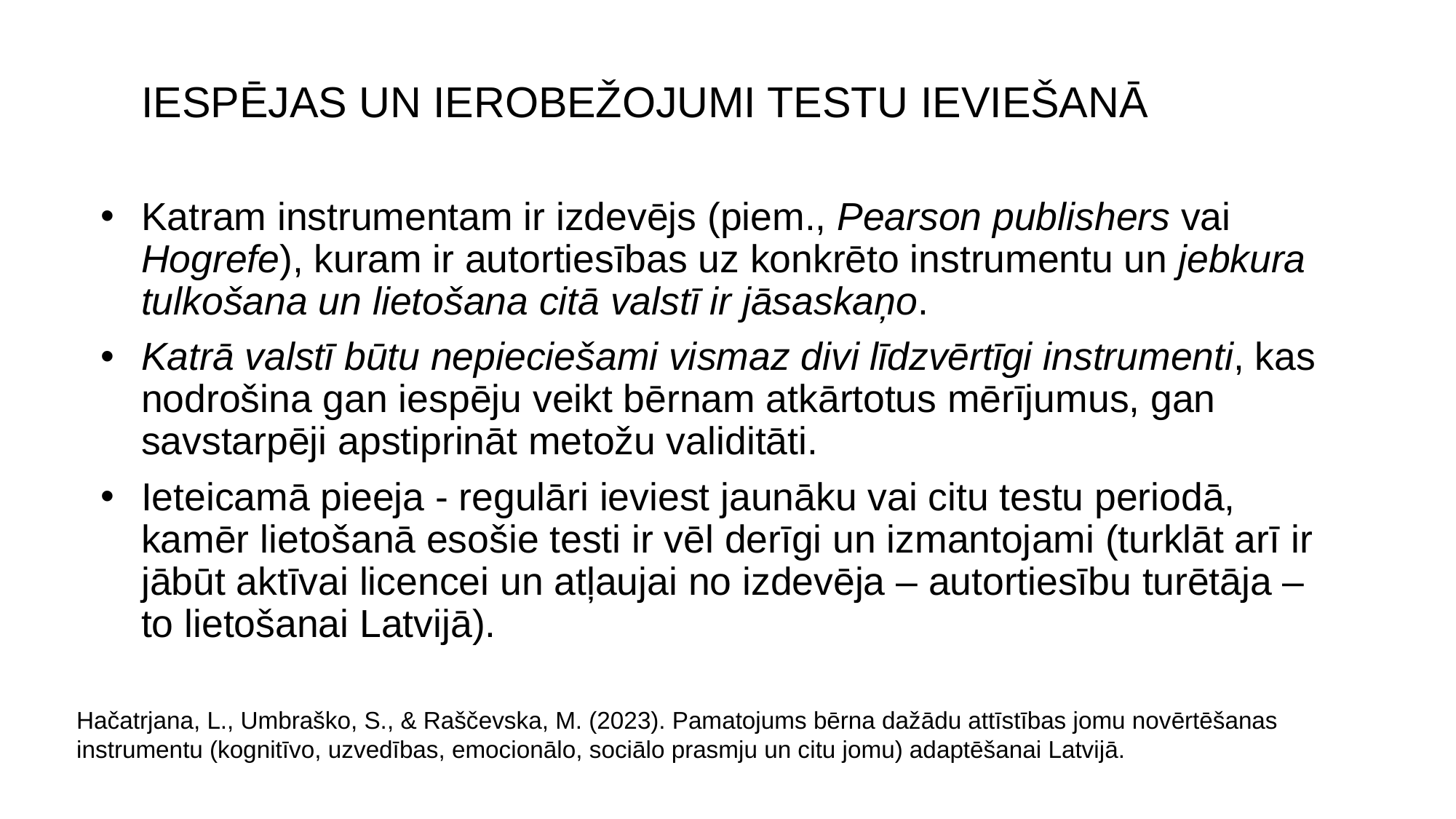

IESPĒJAS UN IEROBEŽOJUMI TESTU IEVIEŠANĀ

Katram instrumentam ir izdevējs (piem., Pearson publishers vai Hogrefe), kuram ir autortiesības uz konkrēto instrumentu un jebkura tulkošana un lietošana citā valstī ir jāsaskaņo.
Katrā valstī būtu nepieciešami vismaz divi līdzvērtīgi instrumenti, kas nodrošina gan iespēju veikt bērnam atkārtotus mērījumus, gan savstarpēji apstiprināt metožu validitāti.
Ieteicamā pieeja - regulāri ieviest jaunāku vai citu testu periodā, kamēr lietošanā esošie testi ir vēl derīgi un izmantojami (turklāt arī ir jābūt aktīvai licencei un atļaujai no izdevēja – autortiesību turētāja – to lietošanai Latvijā).
Hačatrjana, L., Umbraško, S., & Raščevska, M. (2023). Pamatojums bērna dažādu attīstības jomu novērtēšanas instrumentu (kognitīvo, uzvedības, emocionālo, sociālo prasmju un citu jomu) adaptēšanai Latvijā.